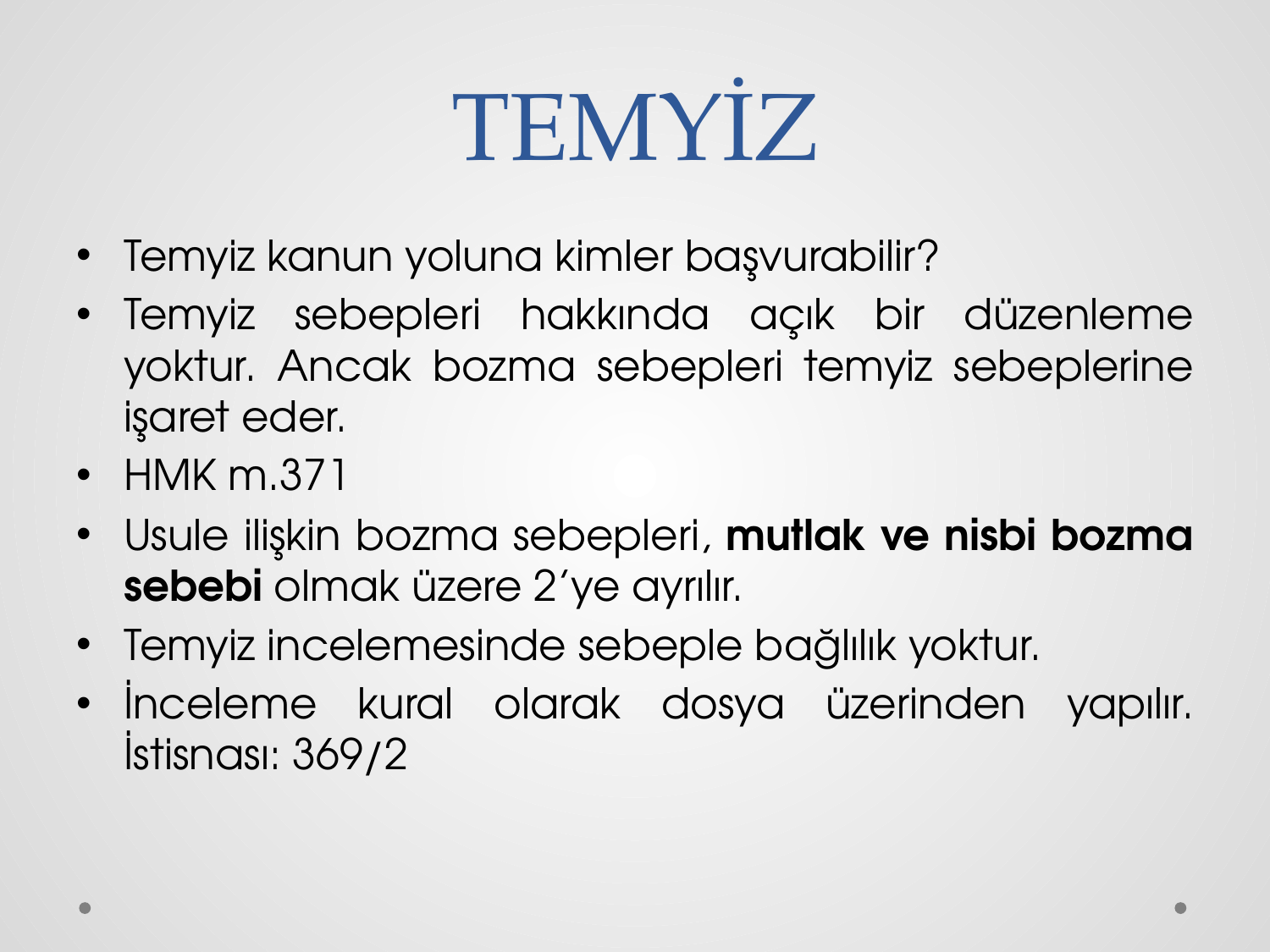

# TEMYİZ
Temyiz kanun yoluna kimler başvurabilir?
Temyiz sebepleri hakkında açık bir düzenleme yoktur. Ancak bozma sebepleri temyiz sebeplerine işaret eder.
HMK m.371
Usule ilişkin bozma sebepleri, mutlak ve nisbi bozma sebebi olmak üzere 2’ye ayrılır.
Temyiz incelemesinde sebeple bağlılık yoktur.
İnceleme kural olarak dosya üzerinden yapılır. İstisnası: 369/2